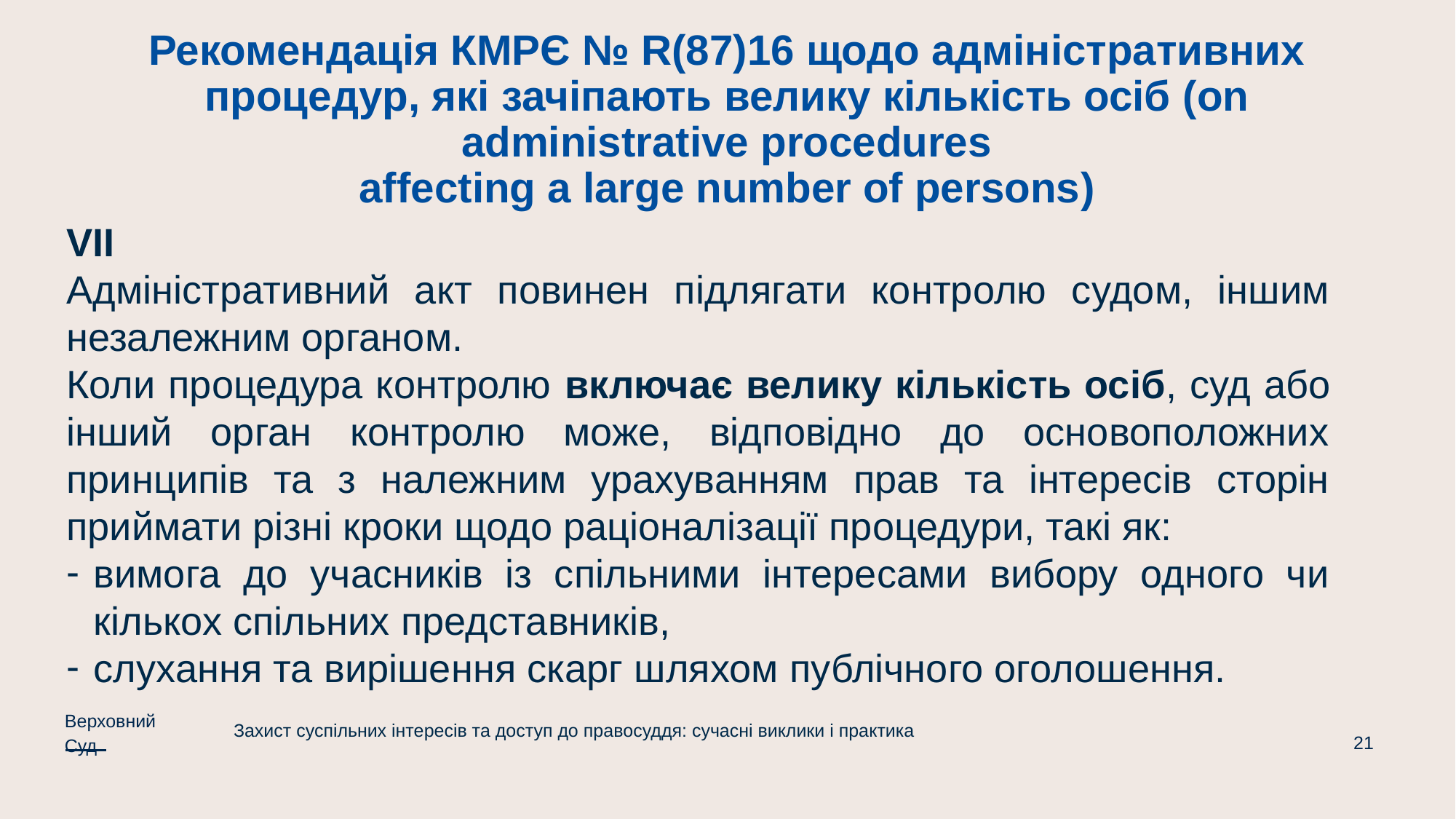

# Рекомендація КМРЄ № R(87)16 щодо адміністративних процедур, які зачіпають велику кількість осіб (on administrative procedures affecting a large number of persons)
VII
Адміністративний акт повинен підлягати контролю судом, іншим незалежним органом.
Коли процедура контролю включає велику кількість осіб, суд або інший орган контролю може, відповідно до основоположних принципів та з належним урахуванням прав та інтересів сторін приймати різні кроки щодо раціоналізації процедури, такі як:
вимога до учасників із спільними інтересами вибору одного чи кількох спільних представників,
слухання та вирішення скарг шляхом публічного оголошення.
Верховний Суд
Захист суспільних інтересів та доступ до правосуддя: сучасні виклики і практика
21